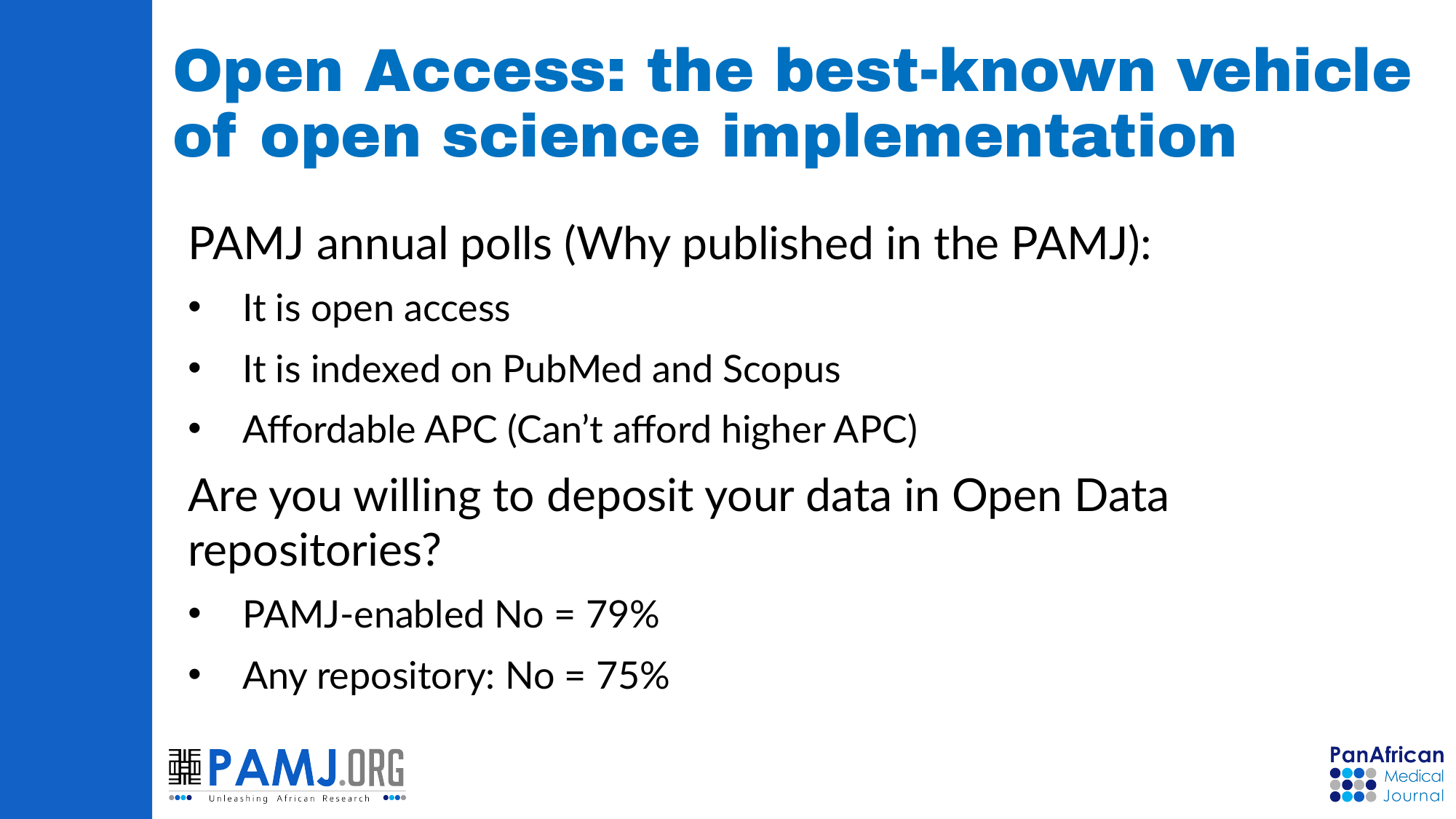

# Open Access: the best-known vehicle of open science implementation
PAMJ annual polls (Why published in the PAMJ):
It is open access
It is indexed on PubMed and Scopus
Affordable APC (Can’t afford higher APC)
Are you willing to deposit your data in Open Data repositories?
PAMJ-enabled No = 79%
Any repository: No = 75%